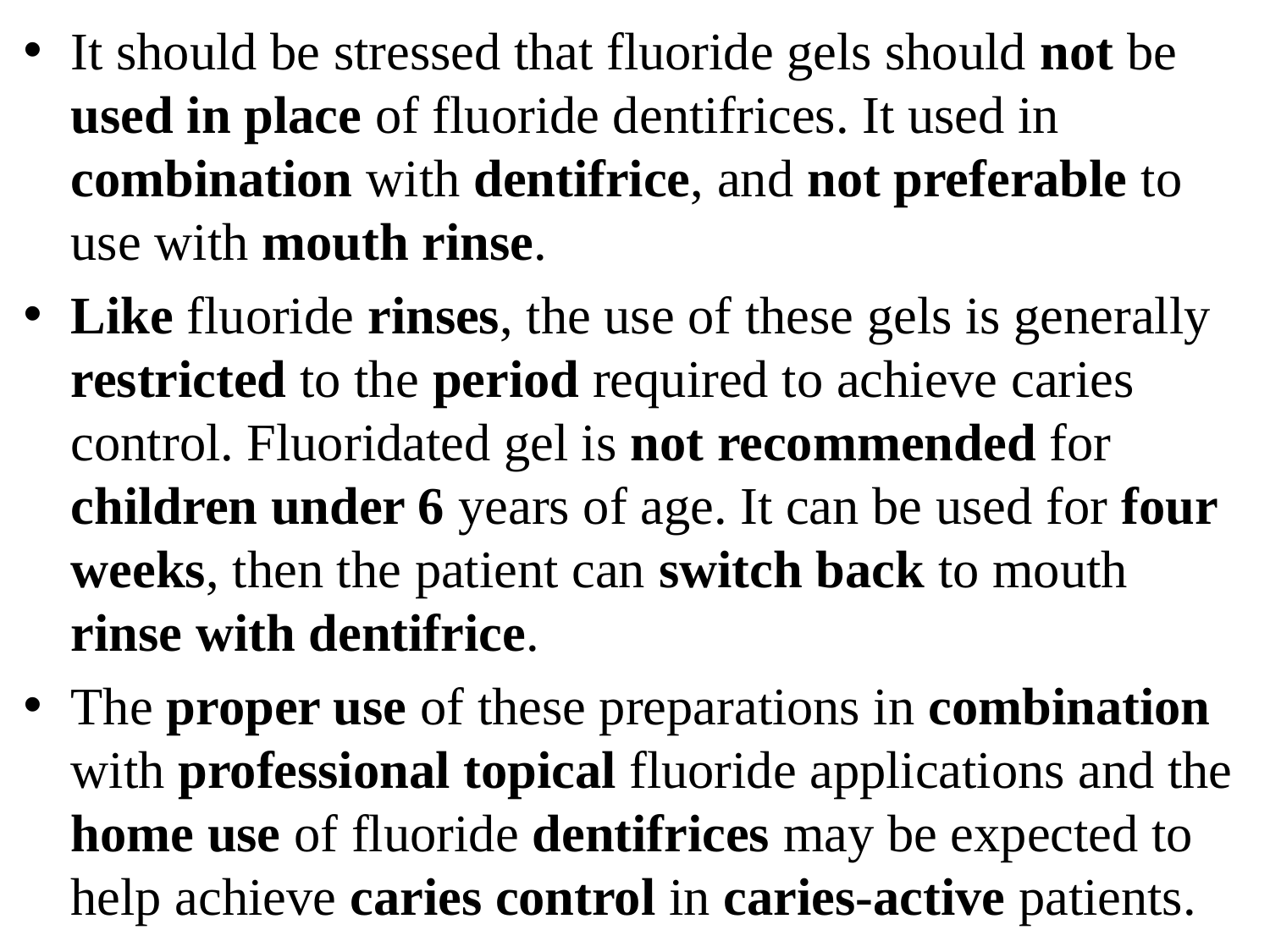

It should be stressed that fluoride gels should not be used in place of fluoride dentifrices. It used in combination with dentifrice, and not preferable to use with mouth rinse.
Like fluoride rinses, the use of these gels is generally restricted to the period required to achieve caries control. Fluoridated gel is not recommended for children under 6 years of age. It can be used for four weeks, then the patient can switch back to mouth rinse with dentifrice.
The proper use of these preparations in combination with professional topical fluoride applications and the home use of fluoride dentifrices may be expected to help achieve caries control in caries-active patients.